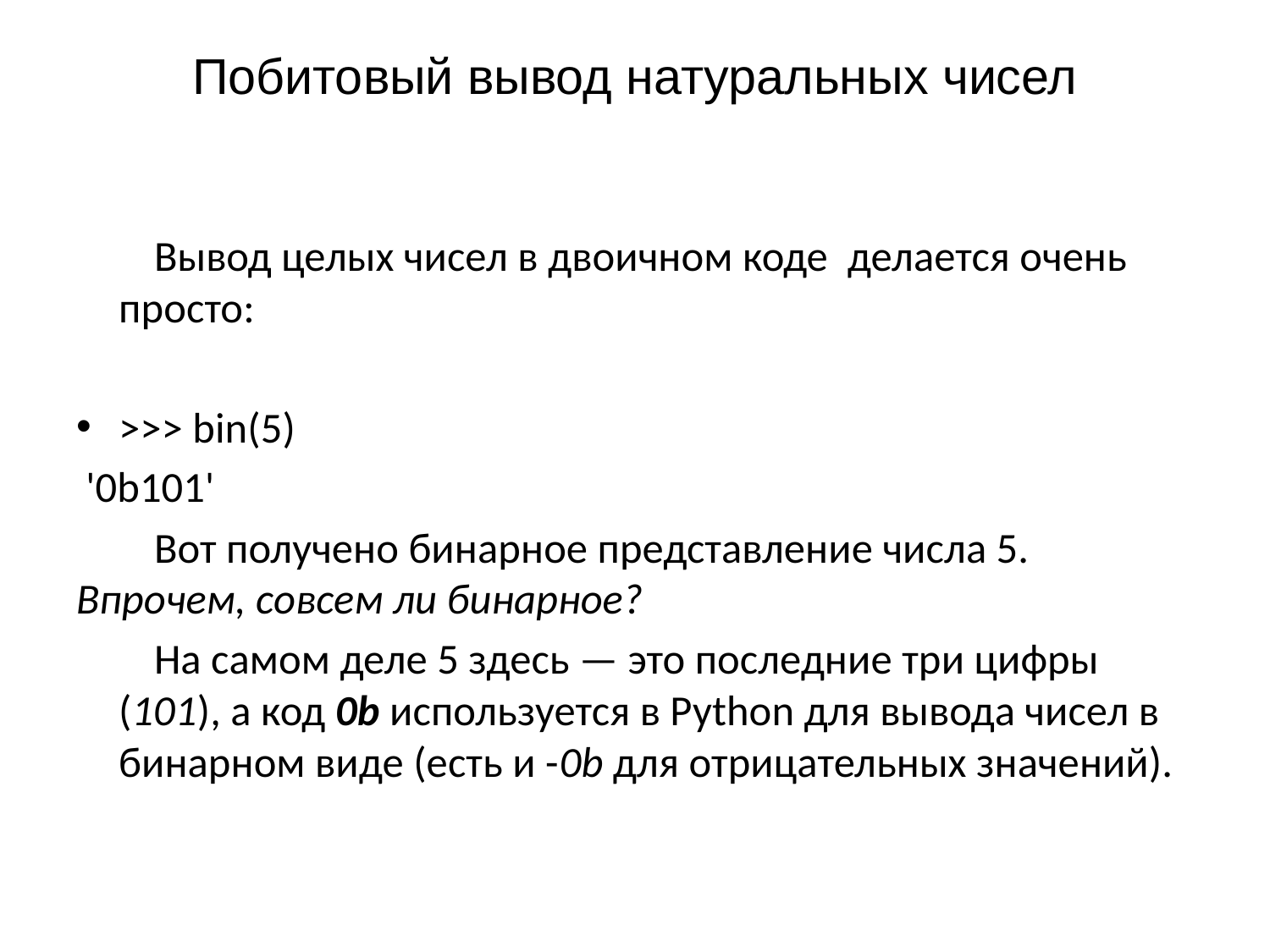

# Побитовый вывод натуральных чисел
        Вывод целых чисел в двоичном коде  делается очень просто:

>>> bin(5)
 '0b101'
        Вот получено бинарное представление числа 5. Впрочем, совсем ли бинарное?
        На самом деле 5 здесь — это последние три цифры (101), а код 0b используется в Python для вывода чисел в бинарном виде (есть и -0b для отрицательных значений).